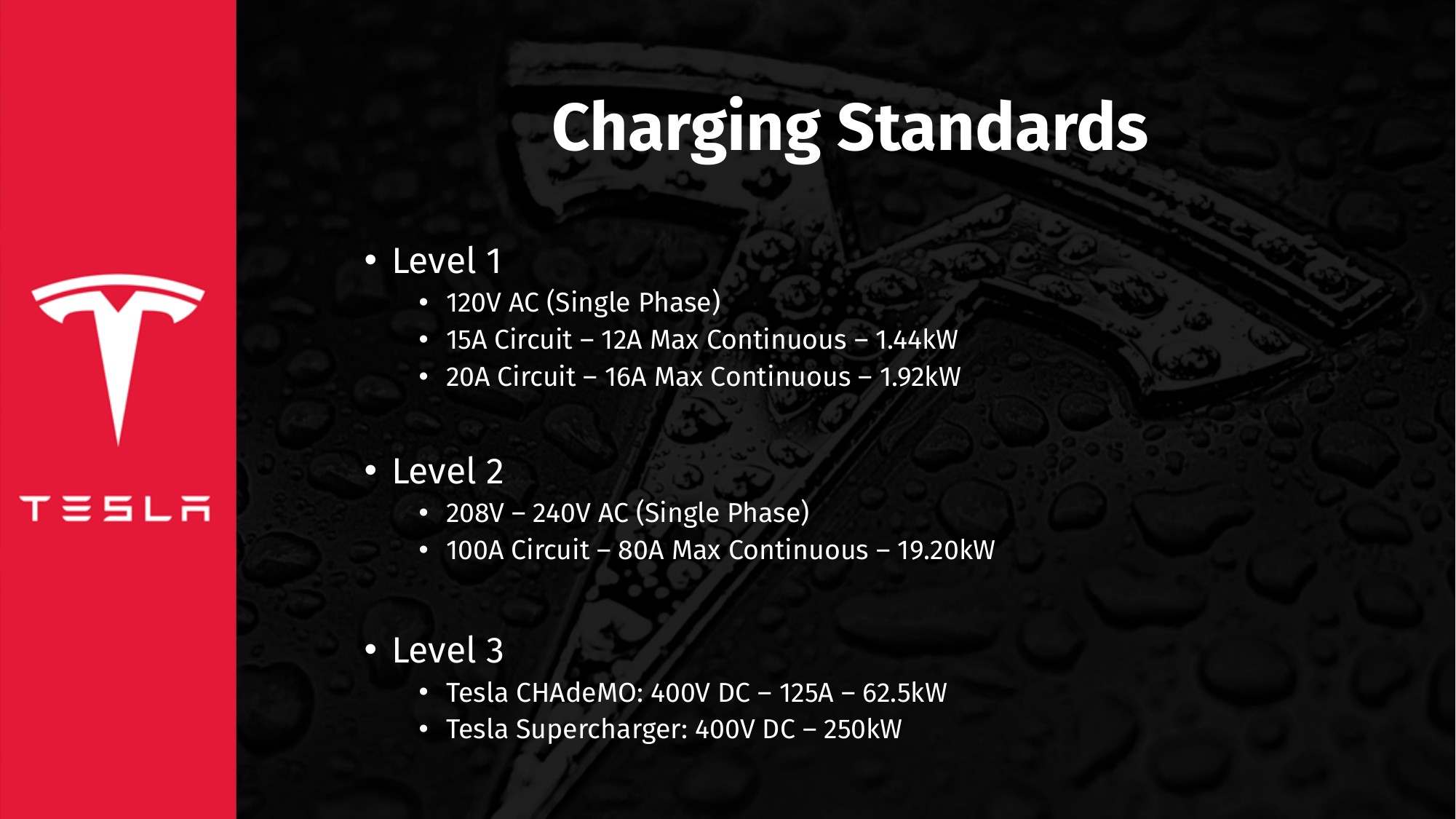

# Charging Standards
Level 1
120V AC (Single Phase)
15A Circuit – 12A Max Continuous – 1.44kW
20A Circuit – 16A Max Continuous – 1.92kW

Level 2
208V – 240V AC (Single Phase)
100A Circuit – 80A Max Continuous – 19.20kW

Level 3
Tesla CHAdeMO: 400V DC – 125A – 62.5kW
Tesla Supercharger: 400V DC – 250kW